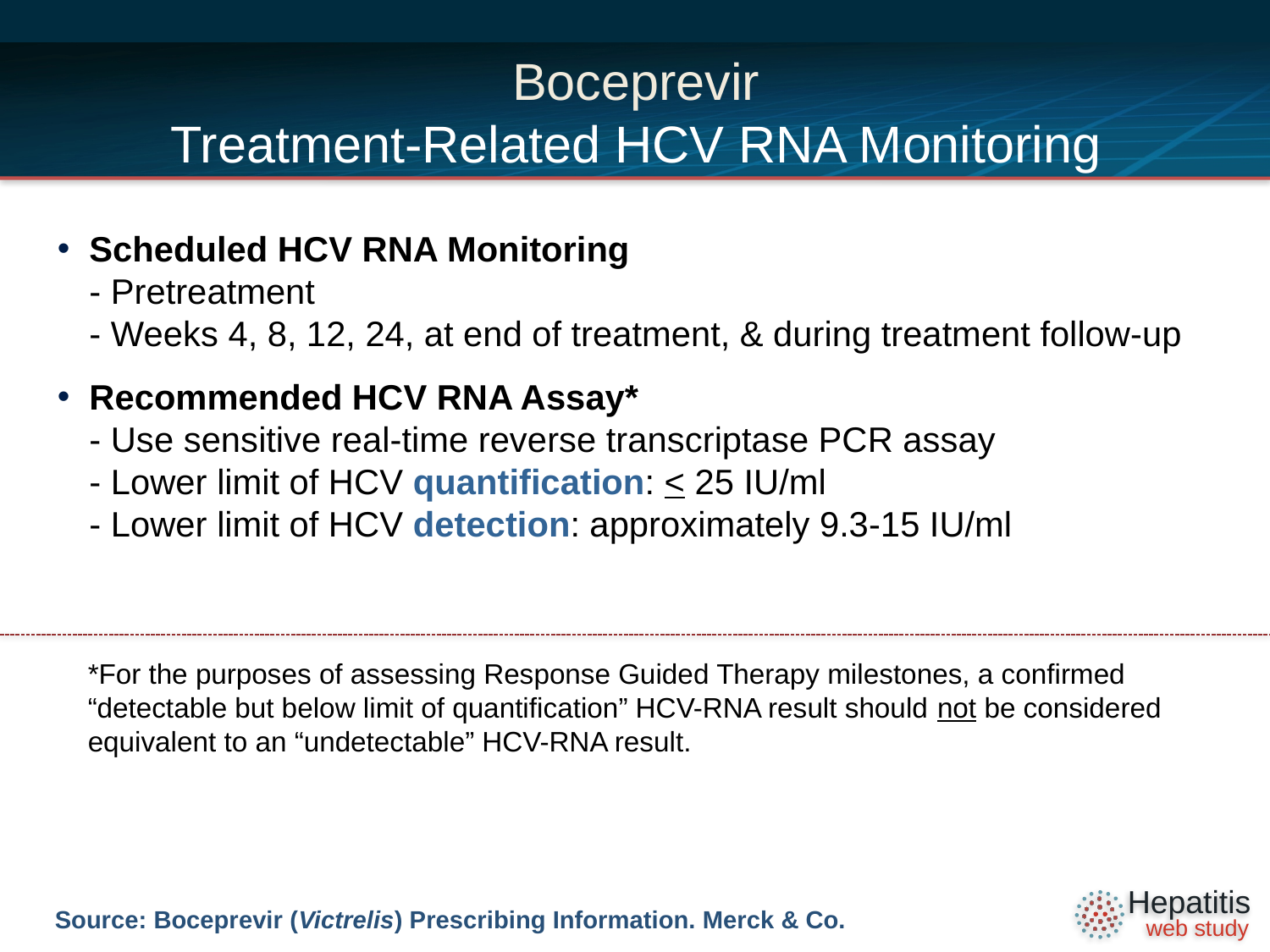

# Boceprevir Treatment-Related HCV RNA Monitoring
Scheduled HCV RNA Monitoring
- Pretreatment
- Weeks 4, 8, 12, 24, at end of treatment, & during treatment follow-up
Recommended HCV RNA Assay*
- Use sensitive real-time reverse transcriptase PCR assay
- Lower limit of HCV quantification: < 25 IU/ml
- Lower limit of HCV detection: approximately 9.3-15 IU/ml
*For the purposes of assessing Response Guided Therapy milestones, a confirmed “detectable but below limit of quantification” HCV-RNA result should not be considered equivalent to an “undetectable” HCV-RNA result.
Source: Boceprevir (Victrelis) Prescribing Information. Merck & Co.